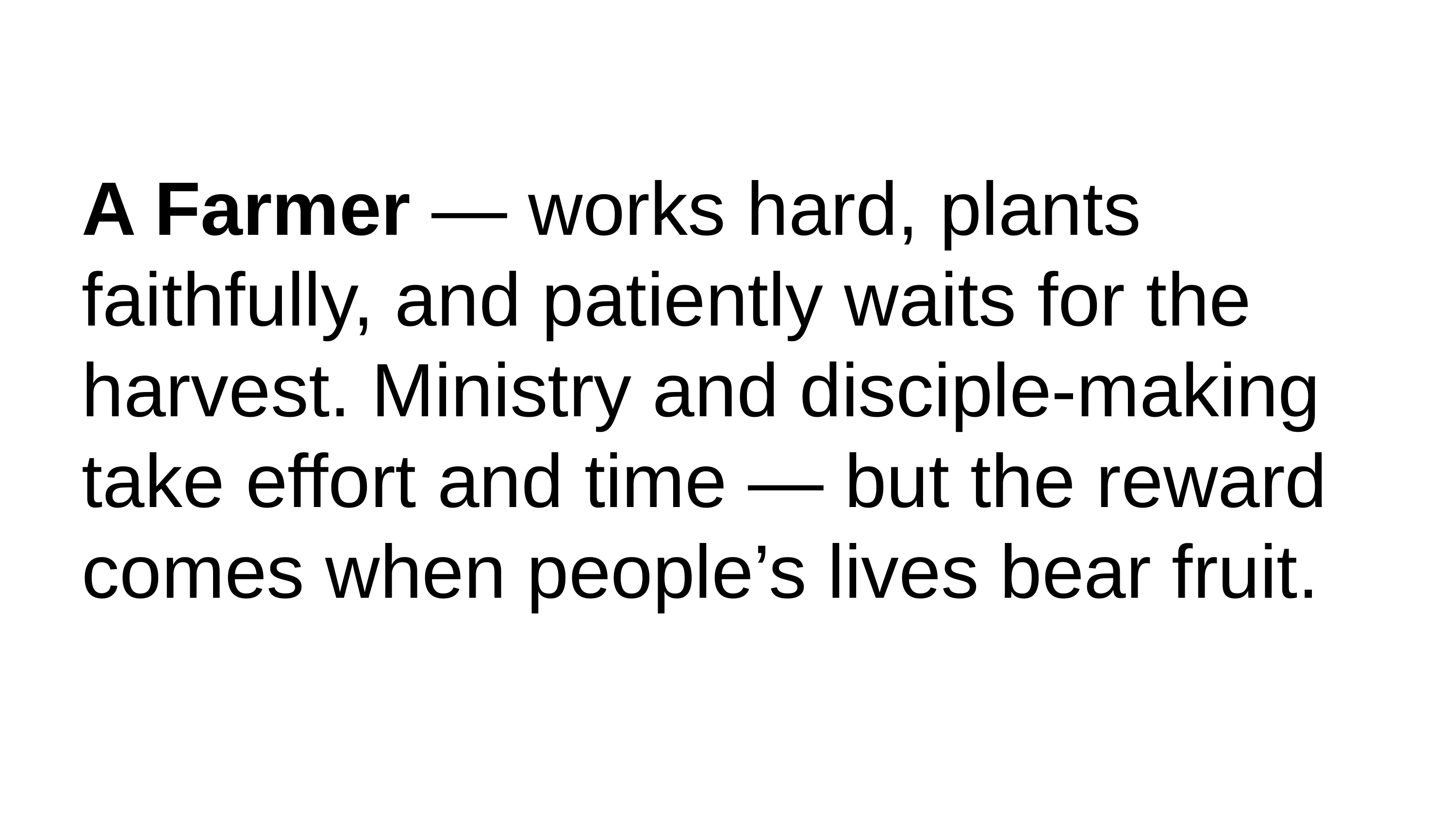

A Farmer — works hard, plants faithfully, and patiently waits for the harvest. Ministry and disciple-making take effort and time — but the reward comes when people’s lives bear fruit.